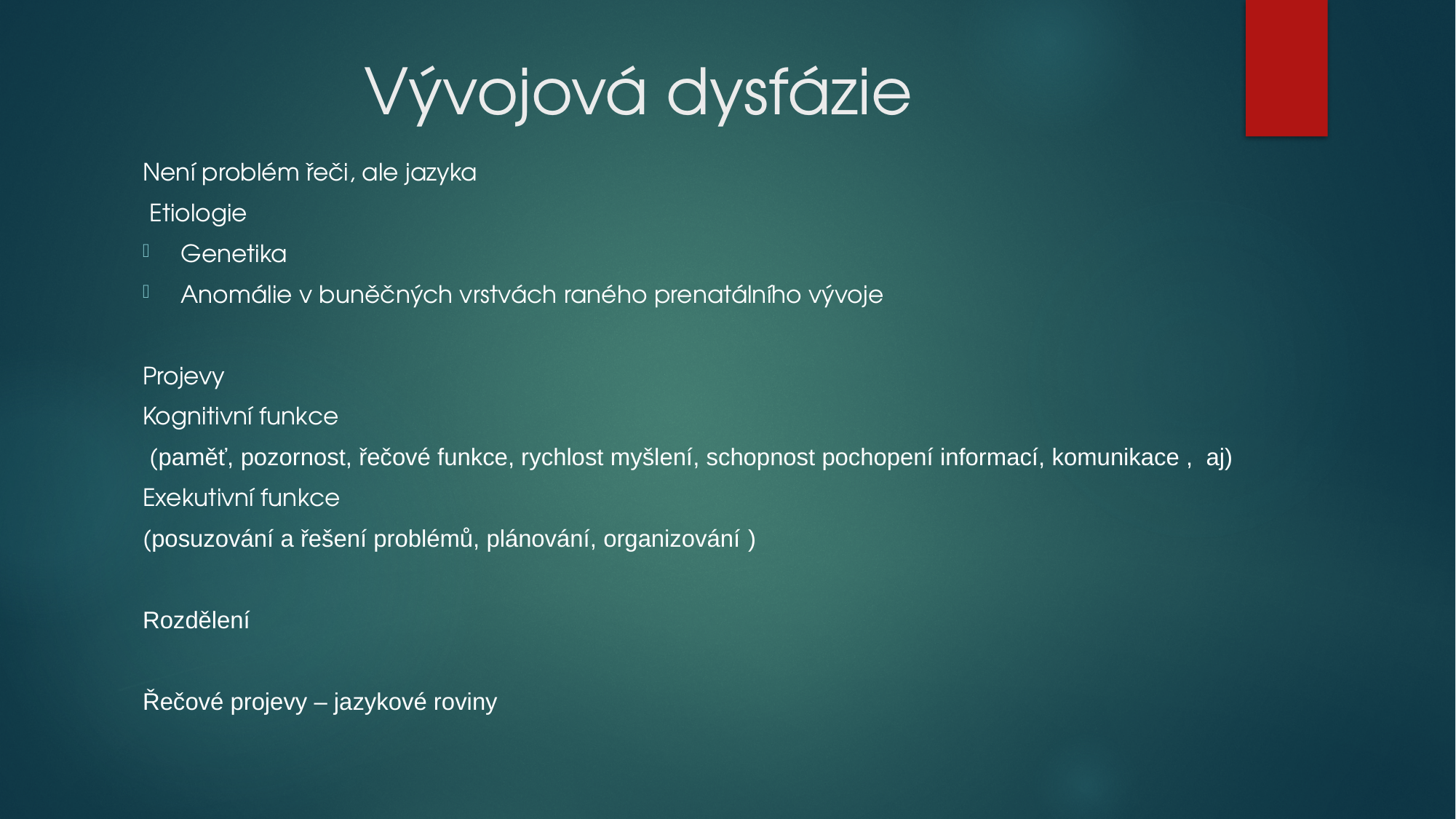

# Vývojová dysfázie
Není problém řeči, ale jazyka
 Etiologie
Genetika
Anomálie v buněčných vrstvách raného prenatálního vývoje

Projevy
Kognitivní funkce
 (paměť, pozornost, řečové funkce, rychlost myšlení, schopnost pochopení informací, komunikace ,  aj)
Exekutivní funkce
(posuzování a řešení problémů, plánování, organizování )

Rozdělení

Řečové projevy – jazykové roviny